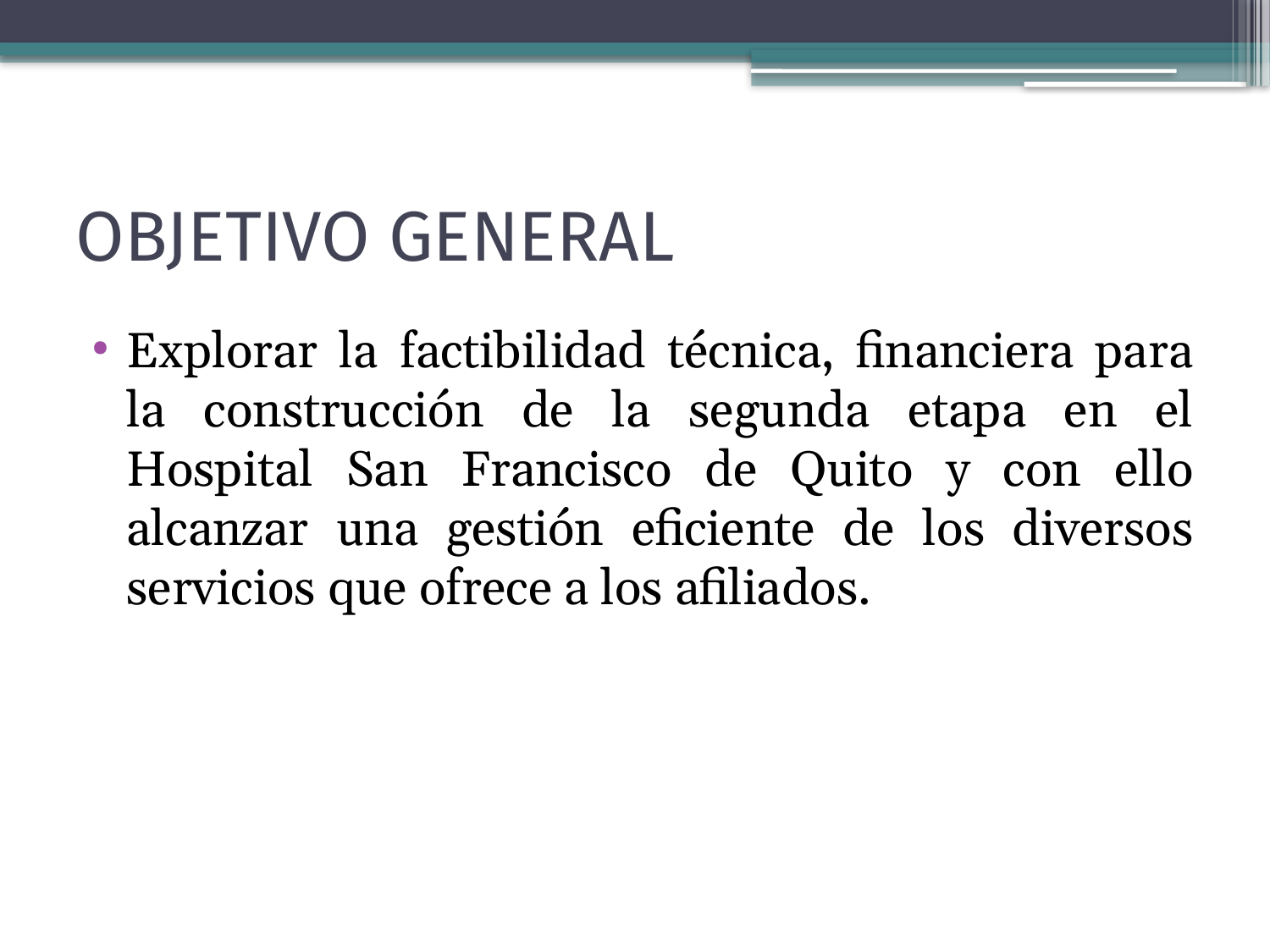

# OBJETIVO GENERAL
Explorar la factibilidad técnica, financiera para la construcción de la segunda etapa en el Hospital San Francisco de Quito y con ello alcanzar una gestión eficiente de los diversos servicios que ofrece a los afiliados.